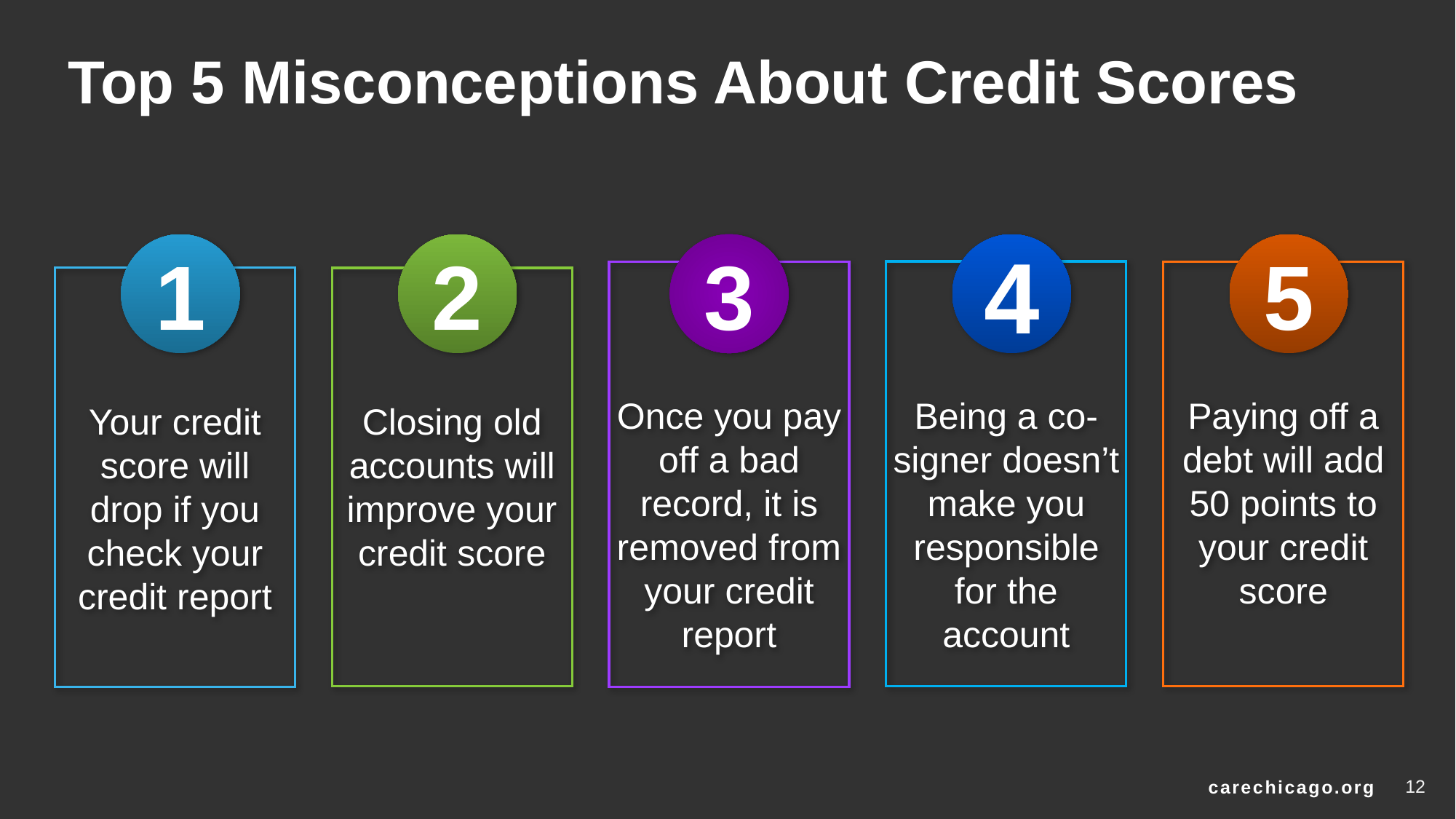

# Top 5 Misconceptions About Credit Scores
2
Closing old accounts will improve your credit score
3
Once you pay off a bad record, it is removed from your credit report
4
Being a co-signer doesn’t make you responsible for the account
5
Paying off a debt will add 50 points to your credit score
1
Your credit score will drop if you check your credit report
12